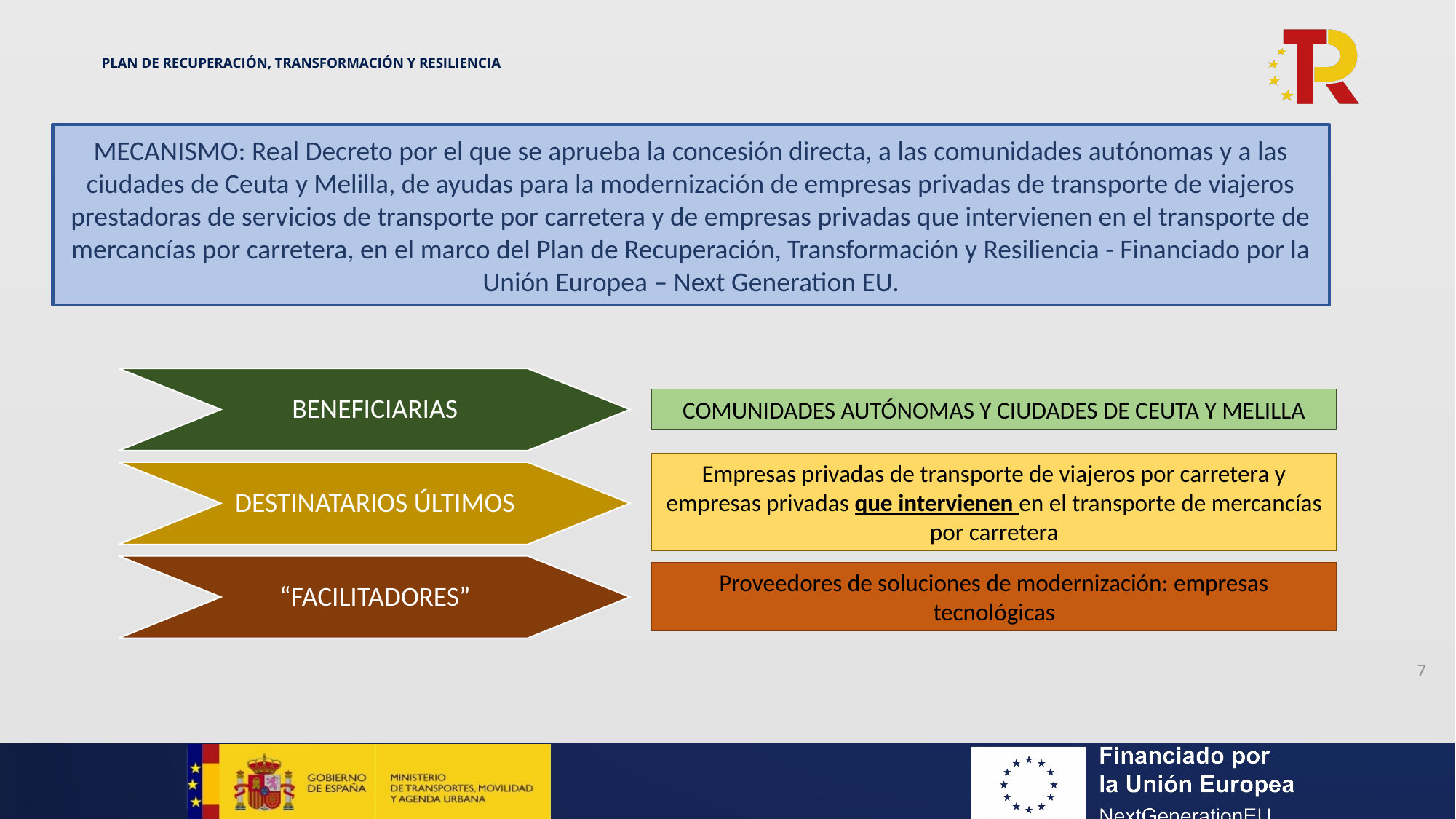

MECANISMO: Real Decreto por el que se aprueba la concesión directa, a las comunidades autónomas y a las ciudades de Ceuta y Melilla, de ayudas para la modernización de empresas privadas de transporte de viajeros prestadoras de servicios de transporte por carretera y de empresas privadas que intervienen en el transporte de mercancías por carretera, en el marco del Plan de Recuperación, Transformación y Resiliencia - Financiado por la Unión Europea – Next Generation EU.
BENEFICIARIAS
COMUNIDADES AUTÓNOMAS Y CIUDADES DE CEUTA Y MELILLA
Empresas privadas de transporte de viajeros por carretera y empresas privadas que intervienen en el transporte de mercancías por carretera
DESTINATARIOS ÚLTIMOS
“FACILITADORES”
Proveedores de soluciones de modernización: empresas tecnológicas